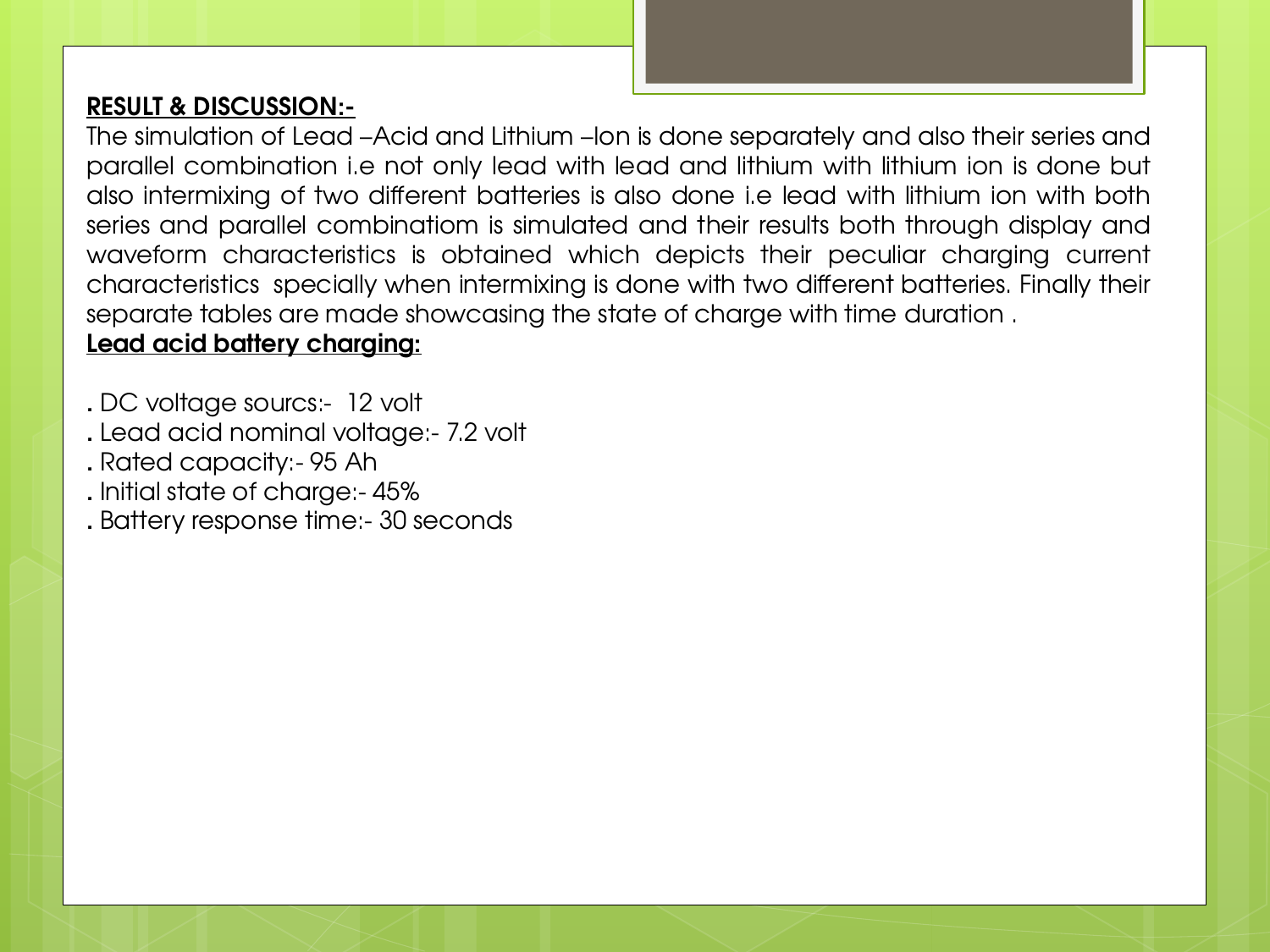

RESULT & DISCUSSION:-
The simulation of Lead –Acid and Lithium –Ion is done separately and also their series and parallel combination i.e not only lead with lead and lithium with lithium ion is done but also intermixing of two different batteries is also done i.e lead with lithium ion with both series and parallel combinatiom is simulated and their results both through display and waveform characteristics is obtained which depicts their peculiar charging current characteristics  specially when intermixing is done with two different batteries. Finally their separate tables are made showcasing the state of charge with time duration .
Lead acid battery charging:

. DC voltage sourcs:-  12 volt
. Lead acid nominal voltage:- 7.2 volt
. Rated capacity:- 95 Ah
. Initial state of charge:- 45%
. Battery response time:- 30 seconds